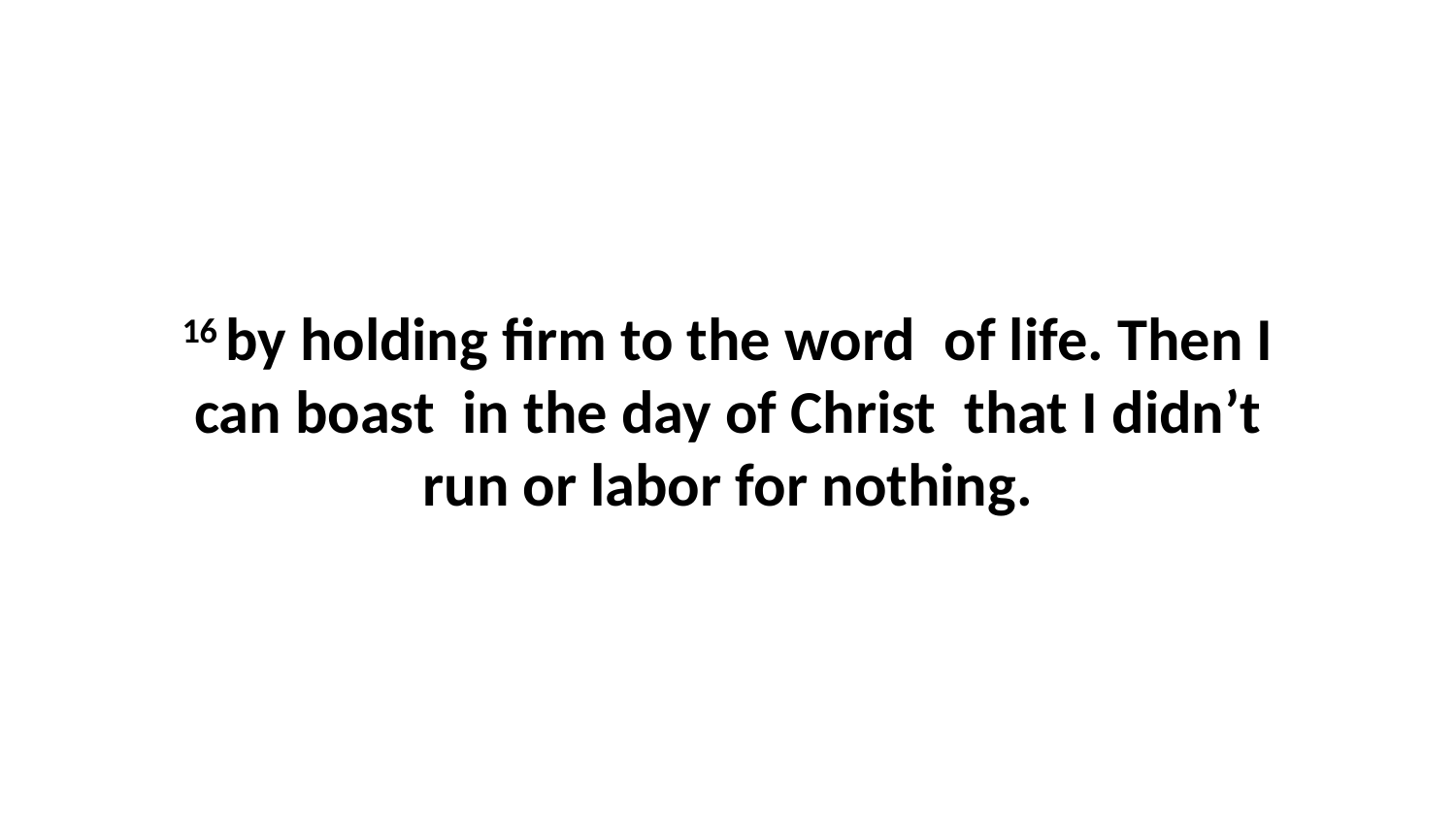

16 by holding firm to the word  of life. Then I can boast  in the day of Christ  that I didn’t run or labor for nothing.